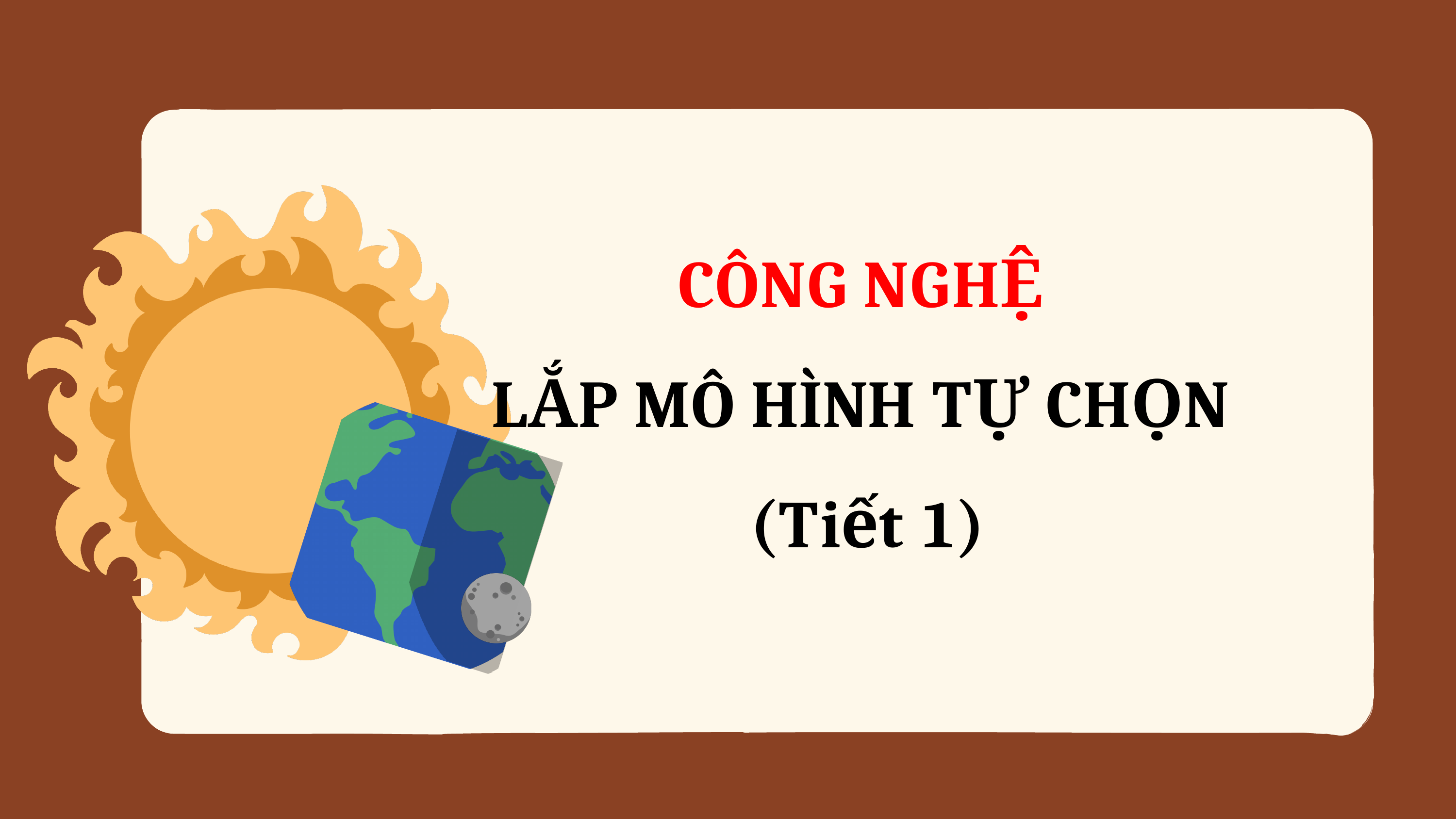

CÔNG NGHỆ
LẮP MÔ HÌNH TỰ CHỌN
(Tiết 1)